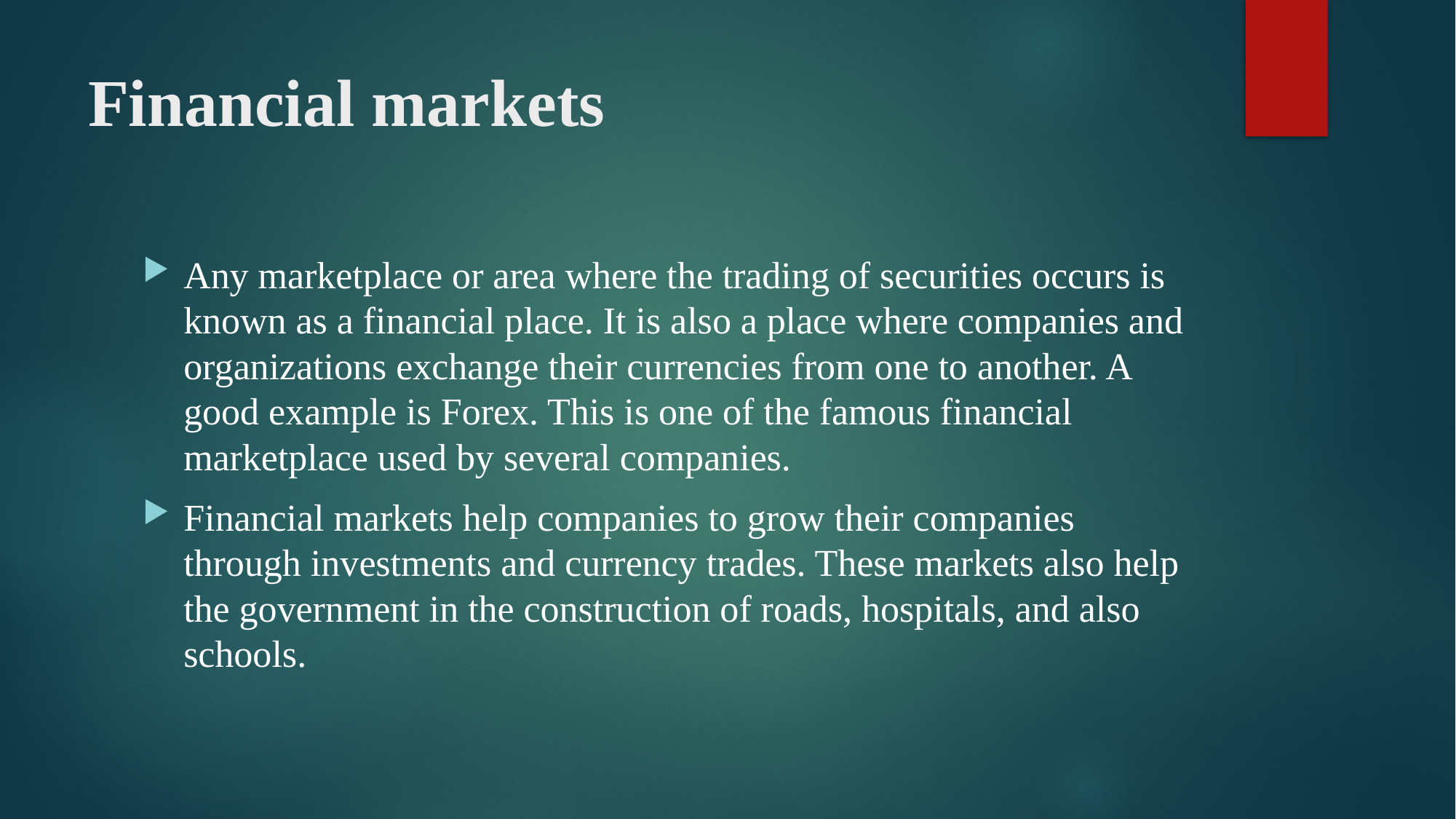

# Financial markets
Any marketplace or area where the trading of securities occurs is known as a financial place. It is also a place where companies and organizations exchange their currencies from one to another. A good example is Forex. This is one of the famous financial marketplace used by several companies.
Financial markets help companies to grow their companies through investments and currency trades. These markets also help the government in the construction of roads, hospitals, and also schools.